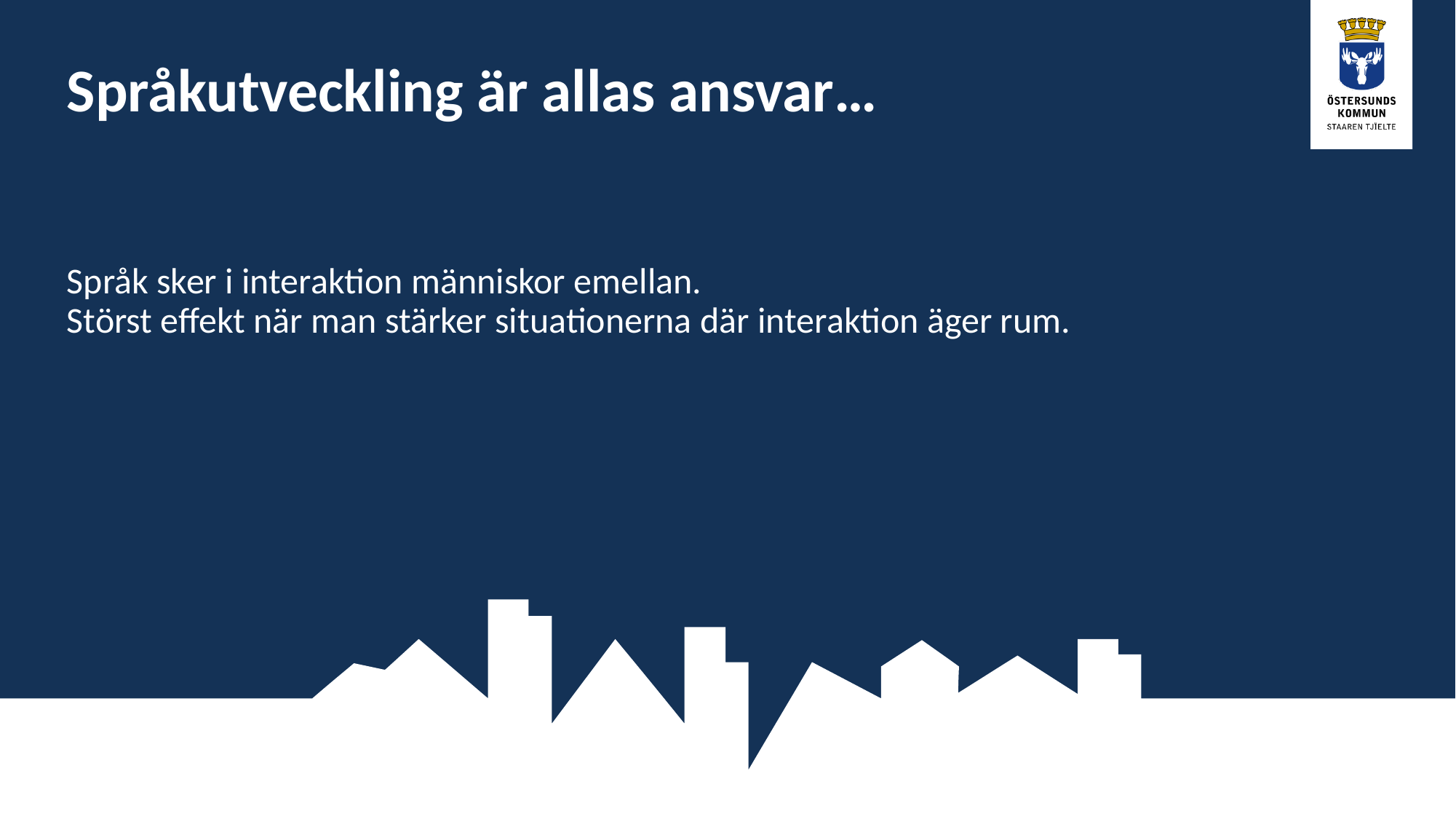

# Språkutveckling är allas ansvar… Språk sker i interaktion människor emellan. Störst effekt när man stärker situationerna där interaktion äger rum.